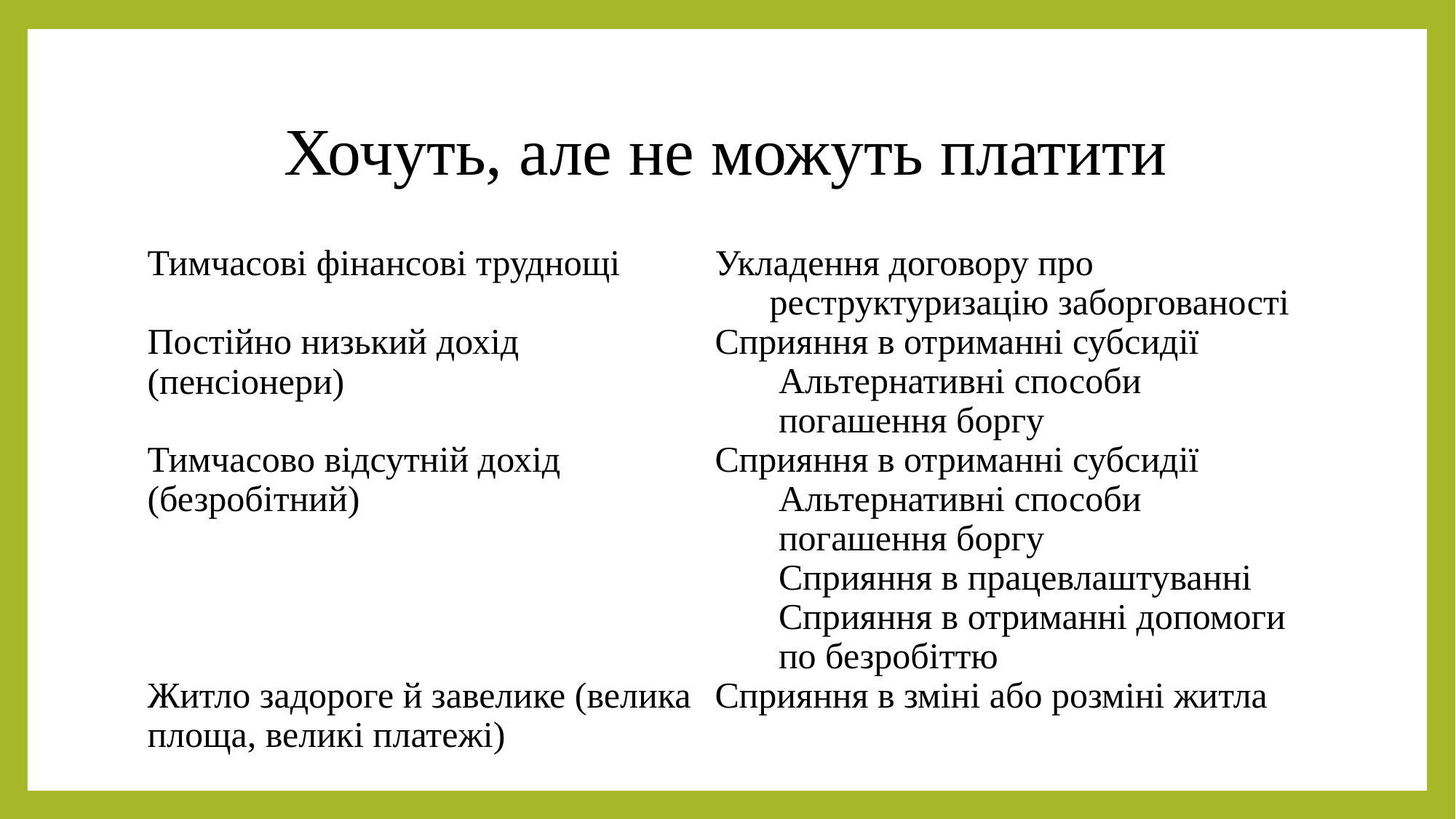

# Хочуть, але не можуть платити
Укладення договору про
      реструктуризацію заборгованості
Сприяння в отриманні субсидії
       Альтернативні способи
       погашення боргу
Сприяння в отриманні субсидії
       Альтернативні способи
       погашення боргу
       Сприяння в працевлаштуванні
       Сприяння в отриманні допомоги
       по безробіттю
Сприяння в зміні або розміні житла
Тимчасові фінансові труднощі

Постійно низький дохід (пенсіонери)

Тимчасово відсутній дохід (безробітний)

Житло задороге й завелике (велика площа, великі платежі)